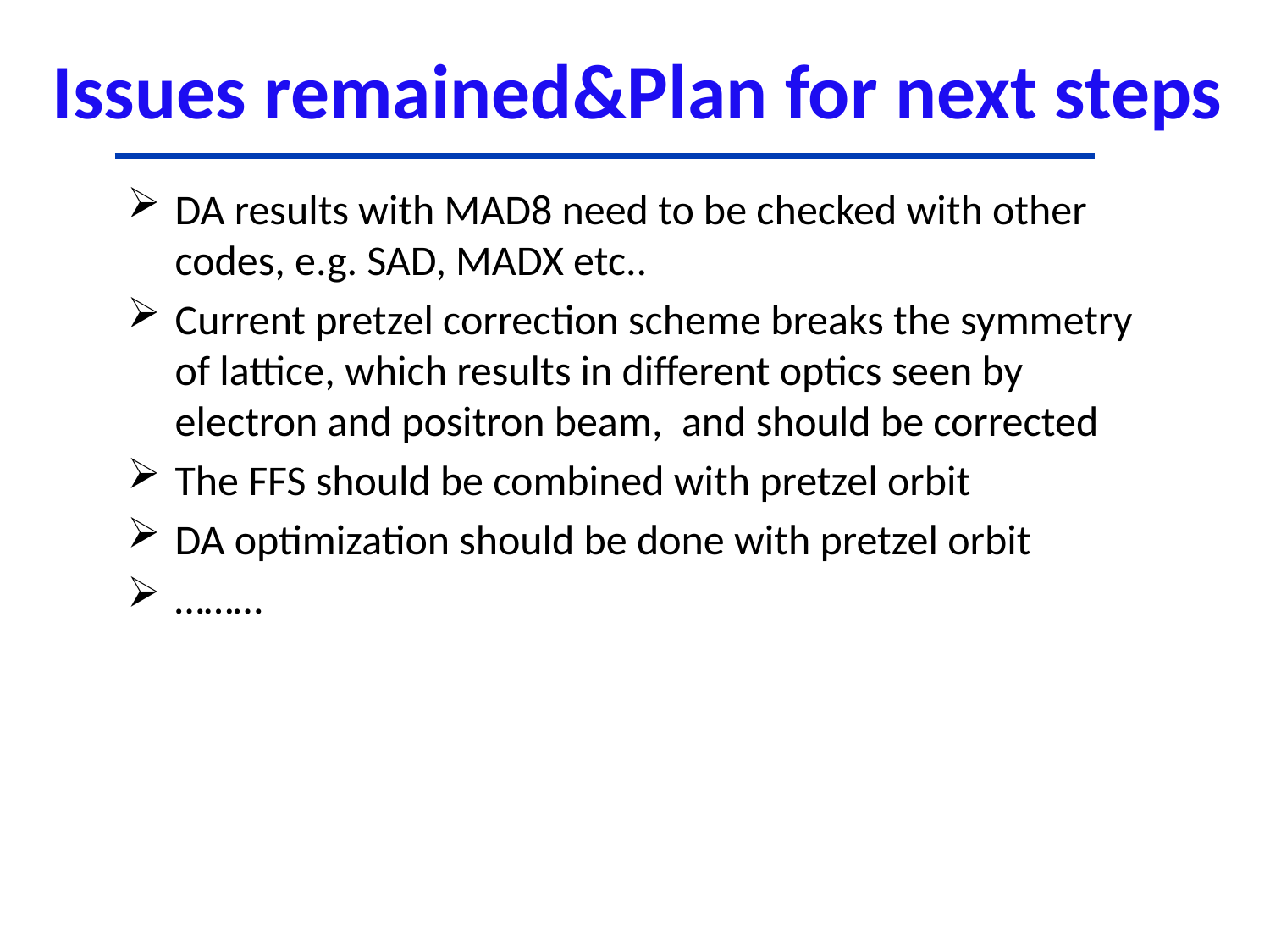

# Issues remained&Plan for next steps
DA results with MAD8 need to be checked with other codes, e.g. SAD, MADX etc..
Current pretzel correction scheme breaks the symmetry of lattice, which results in different optics seen by electron and positron beam,  and should be corrected
The FFS should be combined with pretzel orbit
DA optimization should be done with pretzel orbit
………